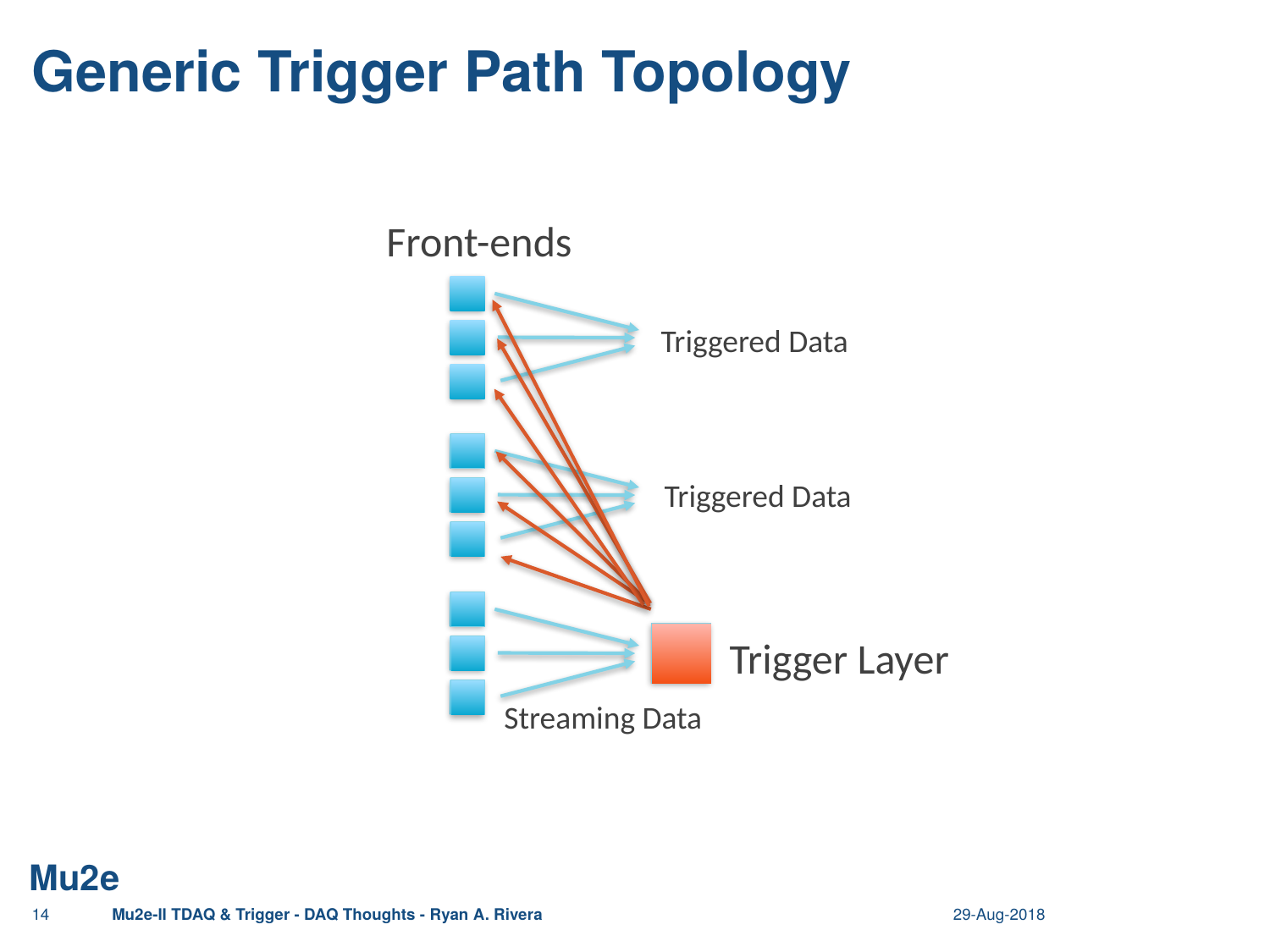

# Generic Trigger Path Topology
Front-ends

Triggered Data

Triggered Data

Trigger Layer

Streaming Data
14
Mu2e-II TDAQ & Trigger - DAQ Thoughts - Ryan A. Rivera
29-Aug-2018